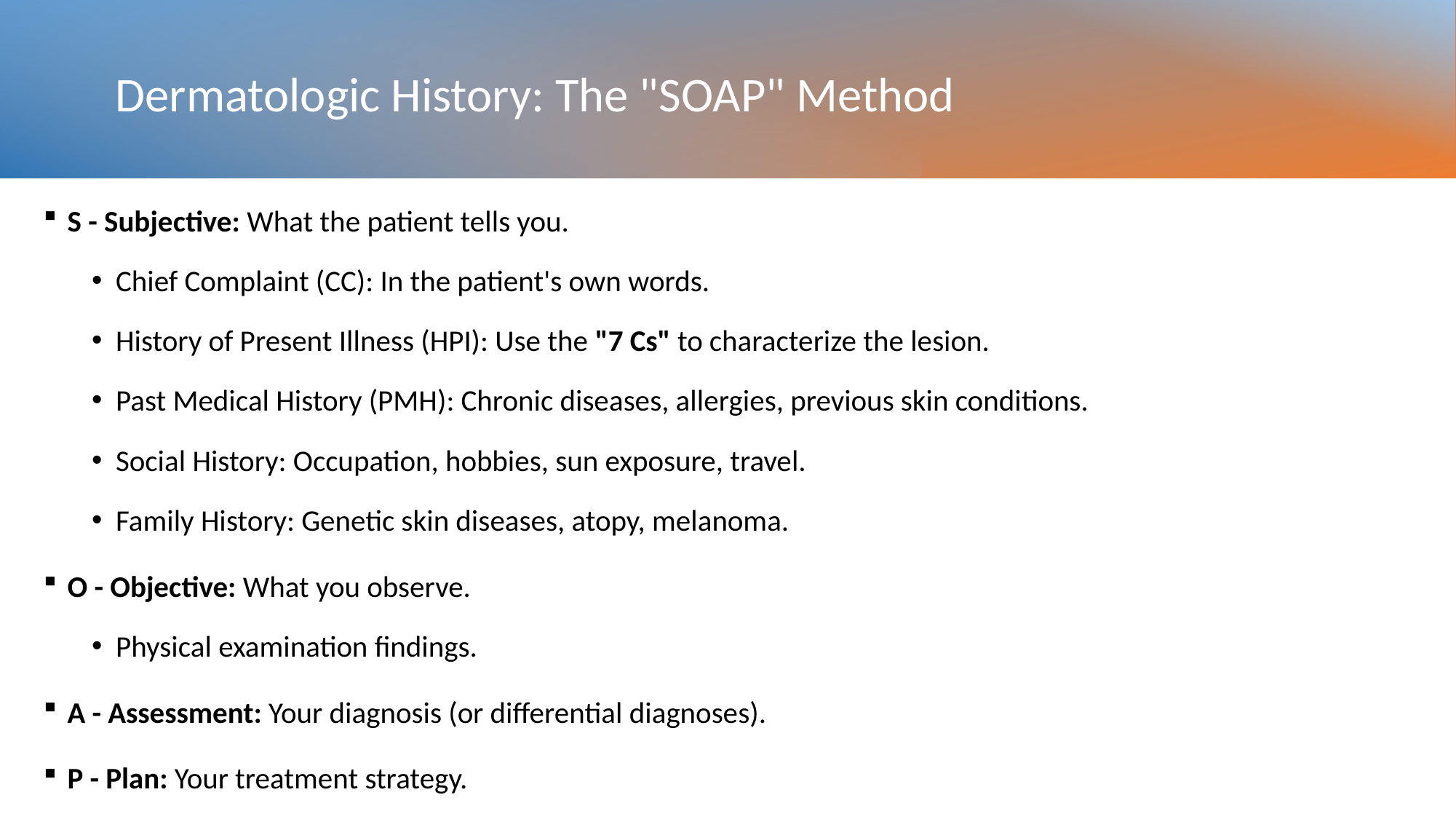

# Dermatologic History: The "SOAP" Method
S - Subjective: What the patient tells you.
Chief Complaint (CC): In the patient's own words.
History of Present Illness (HPI): Use the "7 Cs" to characterize the lesion.
Past Medical History (PMH): Chronic diseases, allergies, previous skin conditions.
Social History: Occupation, hobbies, sun exposure, travel.
Family History: Genetic skin diseases, atopy, melanoma.
O - Objective: What you observe.
Physical examination findings.
A - Assessment: Your diagnosis (or differential diagnoses).
P - Plan: Your treatment strategy.